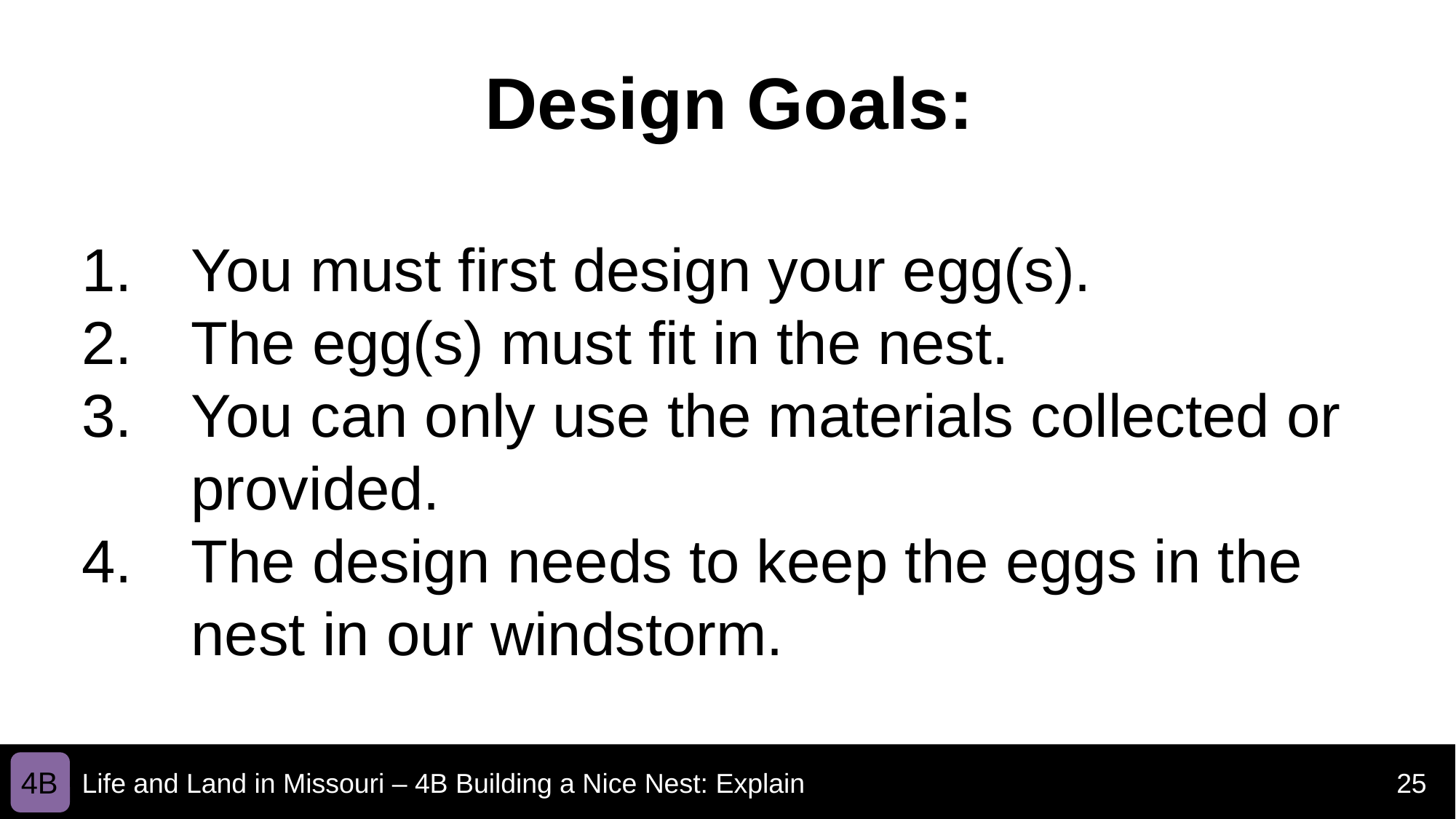

Design Goals:

You must first design your egg(s).
The egg(s) must fit in the nest.
You can only use the materials collected or provided.
The design needs to keep the eggs in the nest in our windstorm.

4B
Life and Land in Missouri – 4B Building a Nice Nest: Explain
25